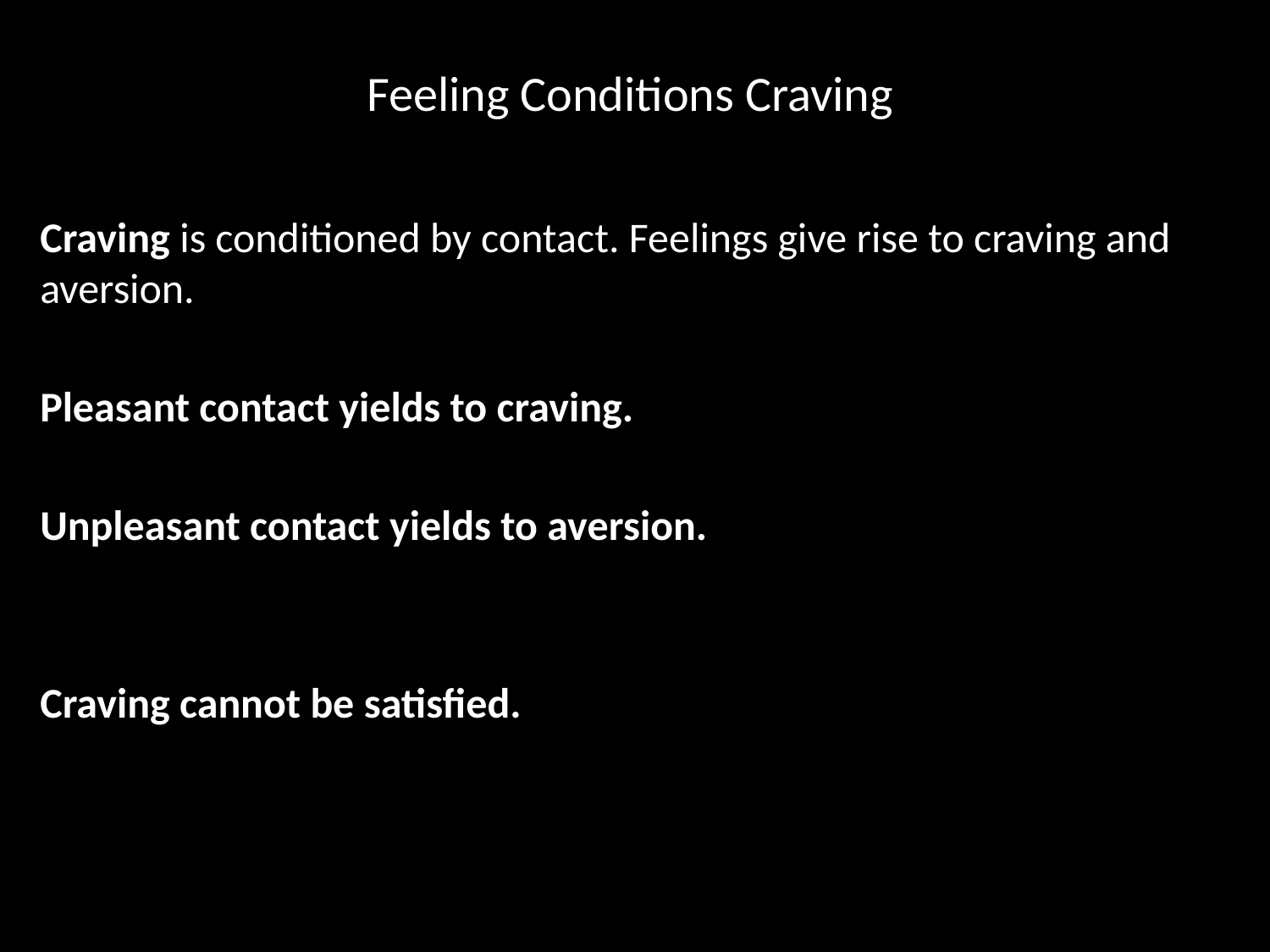

# Feeling Conditions Craving

Craving is conditioned by contact. Feelings give rise to craving and aversion.

Pleasant contact yields to craving.

Unpleasant contact yields to aversion.

Craving cannot be satisfied.